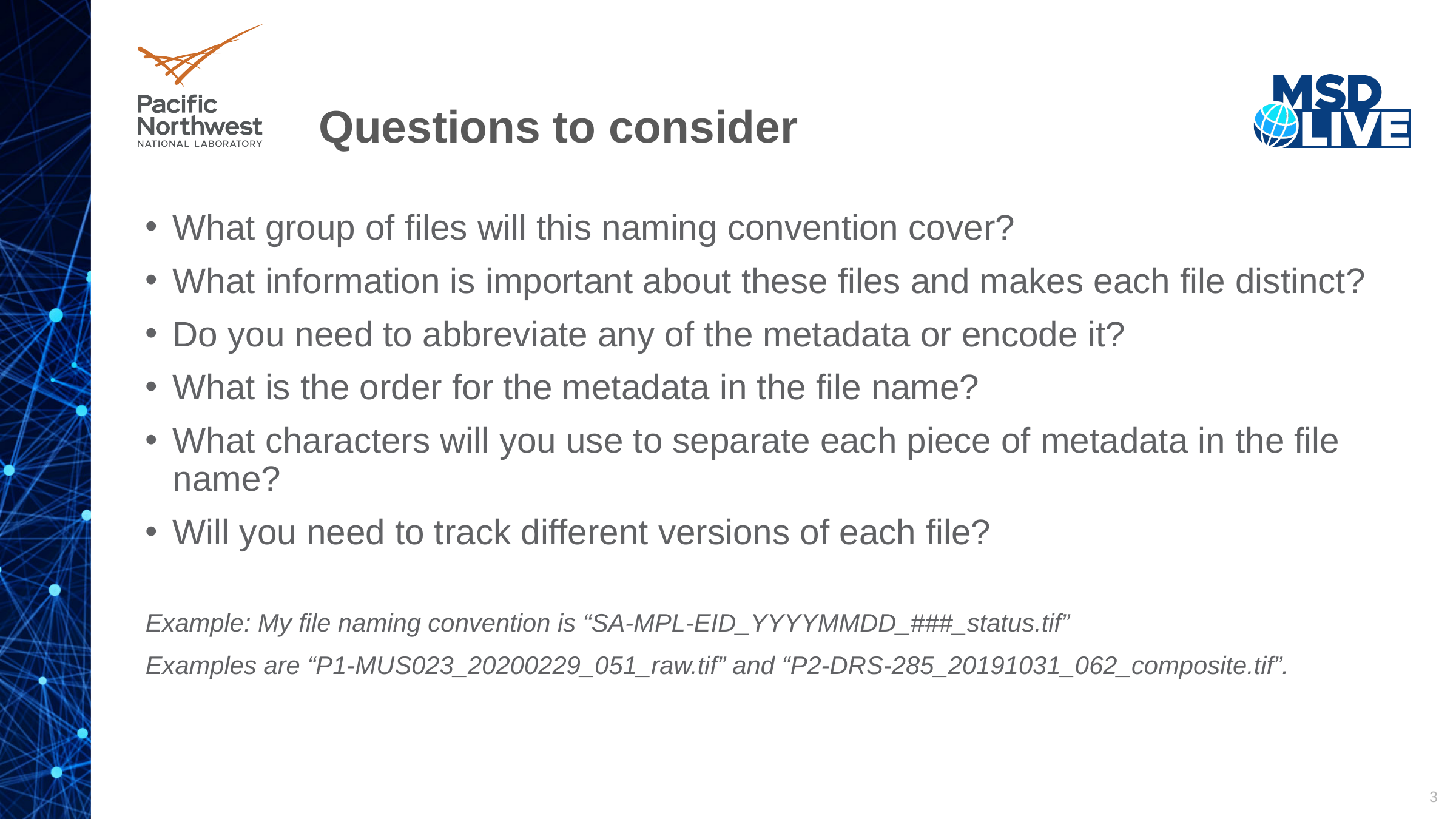

# Questions to consider
What group of files will this naming convention cover?
What information is important about these files and makes each file distinct?
Do you need to abbreviate any of the metadata or encode it?
What is the order for the metadata in the file name?
What characters will you use to separate each piece of metadata in the file name?
Will you need to track different versions of each file?

Example: My file naming convention is “SA-MPL-EID_YYYYMMDD_###_status.tif”
Examples are “P1-MUS023_20200229_051_raw.tif” and “P2-DRS-285_20191031_062_composite.tif”.

3